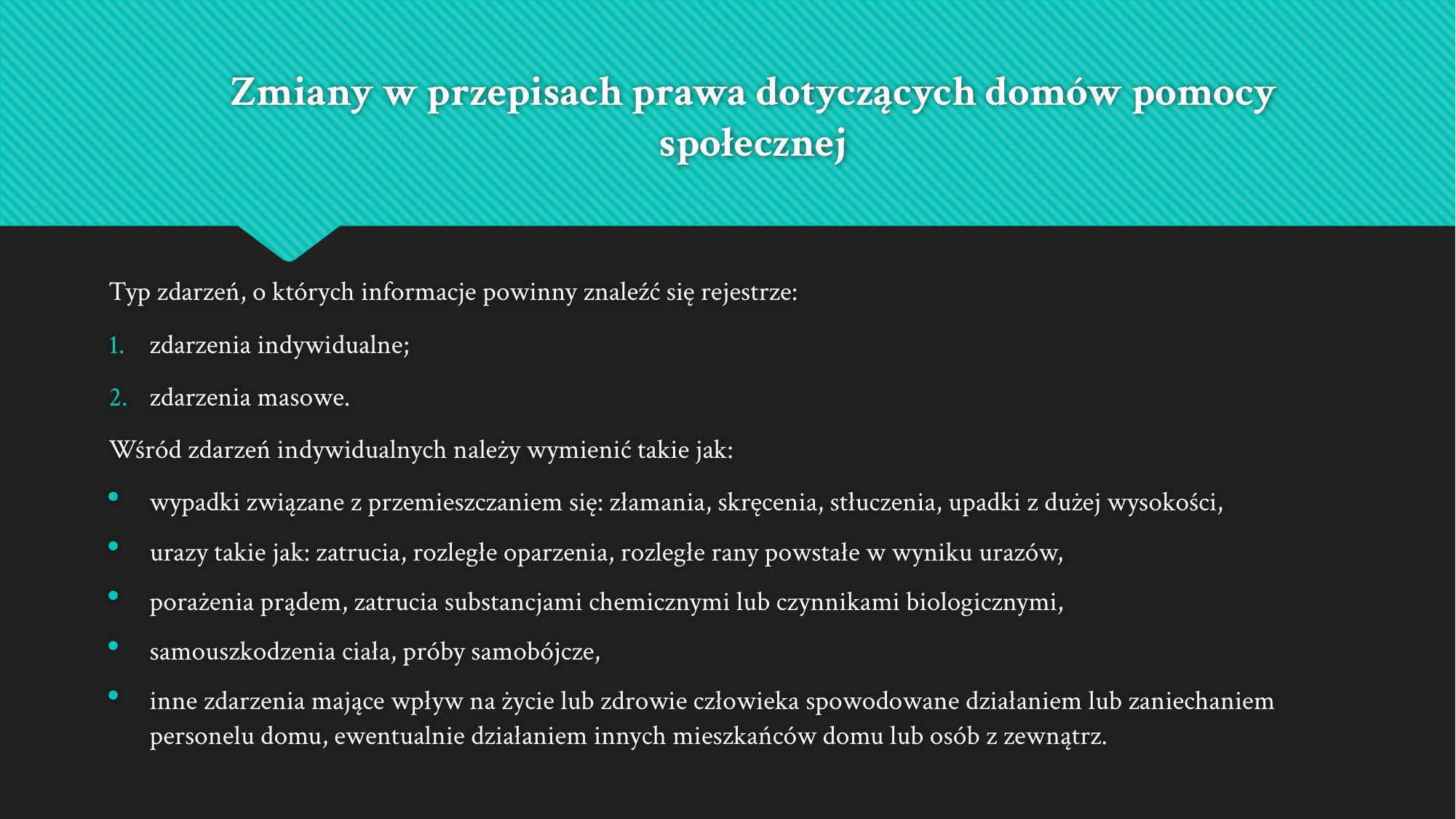

# Zmiany w przepisach prawa dotyczących domów pomocy społecznej
Typ zdarzeń, o których informacje powinny znaleźć się rejestrze:
zdarzenia indywidualne;
zdarzenia masowe.
Wśród zdarzeń indywidualnych należy wymienić takie jak:
wypadki związane z przemieszczaniem się: złamania, skręcenia, stłuczenia, upadki z dużej wysokości,
urazy takie jak: zatrucia, rozległe oparzenia, rozległe rany powstałe w wyniku urazów,
porażenia prądem, zatrucia substancjami chemicznymi lub czynnikami biologicznymi,
samouszkodzenia ciała, próby samobójcze,
inne zdarzenia mające wpływ na życie lub zdrowie człowieka spowodowane działaniem lub zaniechaniem personelu domu, ewentualnie działaniem innych mieszkańców domu lub osób z zewnątrz.